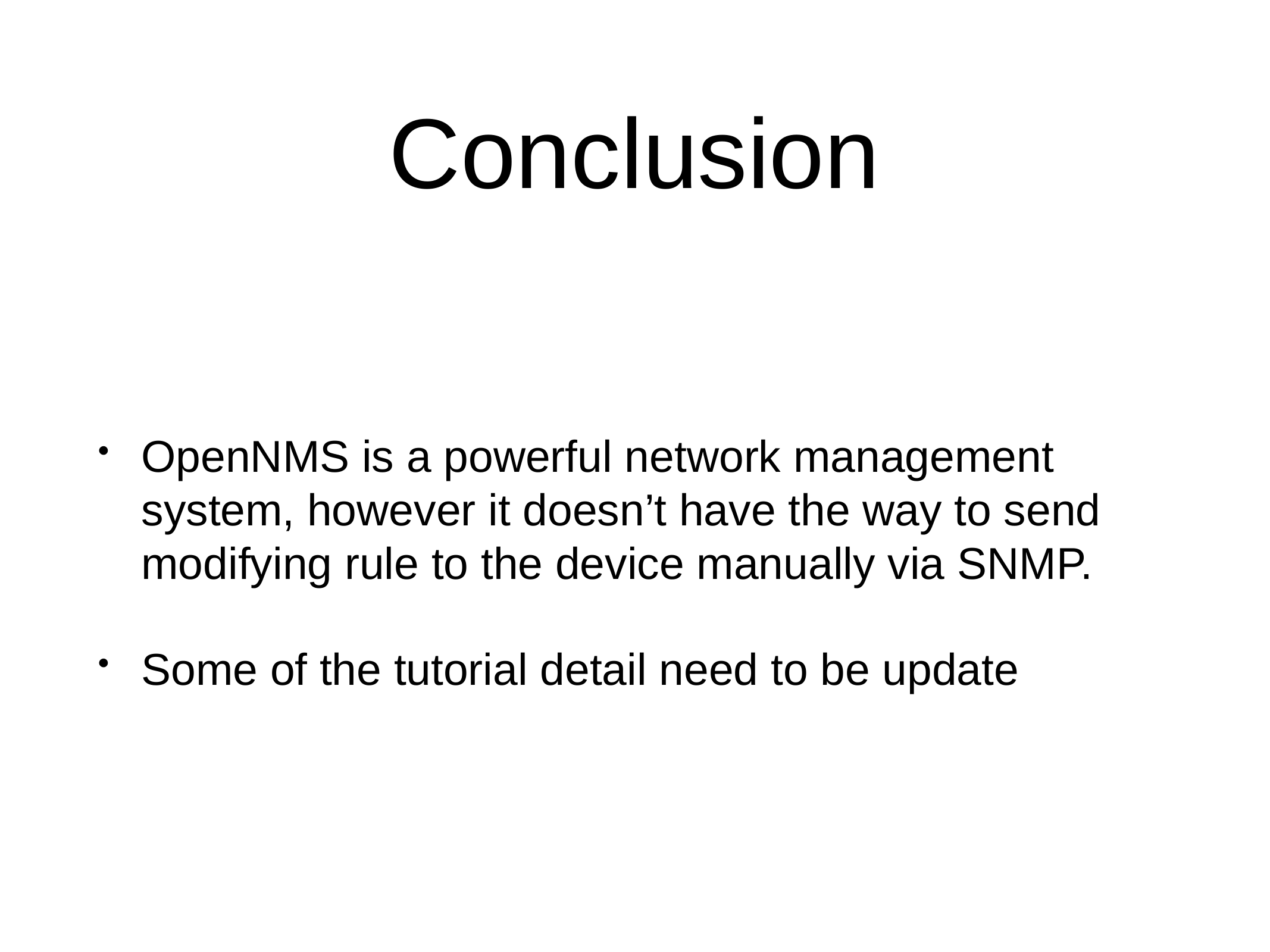

11
# Conclusion
OpenNMS is a powerful network management system, however it doesn’t have the way to send modifying rule to the device manually via SNMP.
Some of the tutorial detail need to be update